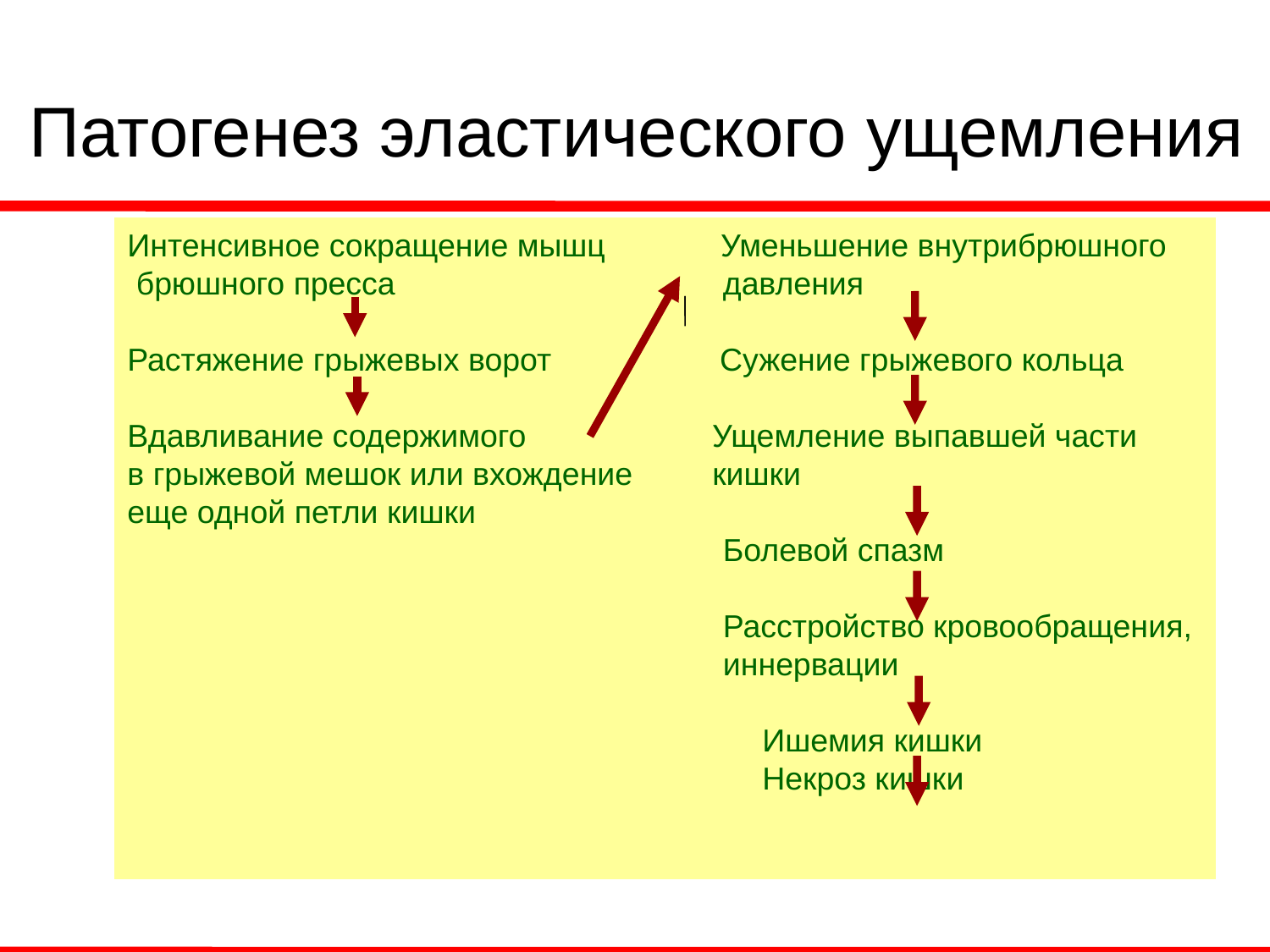

#
Патогенез эластического ущемления

Интенсивное сокращение мышц             Уменьшение внутрибрюшного
 брюшного пресса                                     давления

Растяжение грыжевых ворот                   Сужение грыжевого кольца

Вдавливание содержимого                     Ущемление выпавшей части
в грыжевой мешок или вхождение         кишки
еще одной петли кишки
                                                                   Болевой спазм

                                                                   Расстройство кровообращения,
                                                                   иннервации

                                                                   	Ишемия кишки
					Некроз кишки